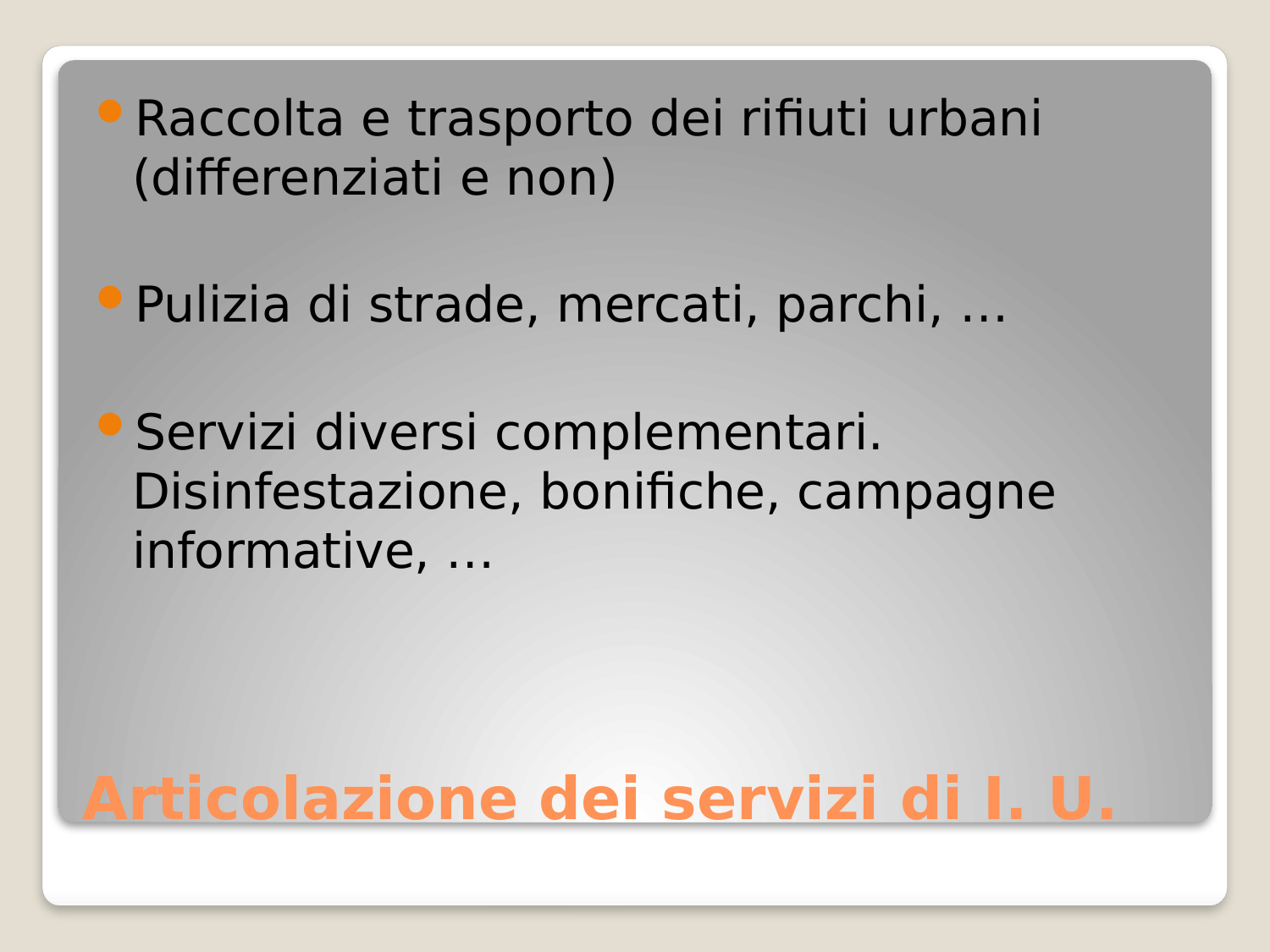

Raccolta e trasporto dei rifiuti urbani (differenziati e non)

Pulizia di strade, mercati, parchi, …

Servizi diversi complementari. Disinfestazione, bonifiche, campagne informative, …
# Articolazione dei servizi di I. U.